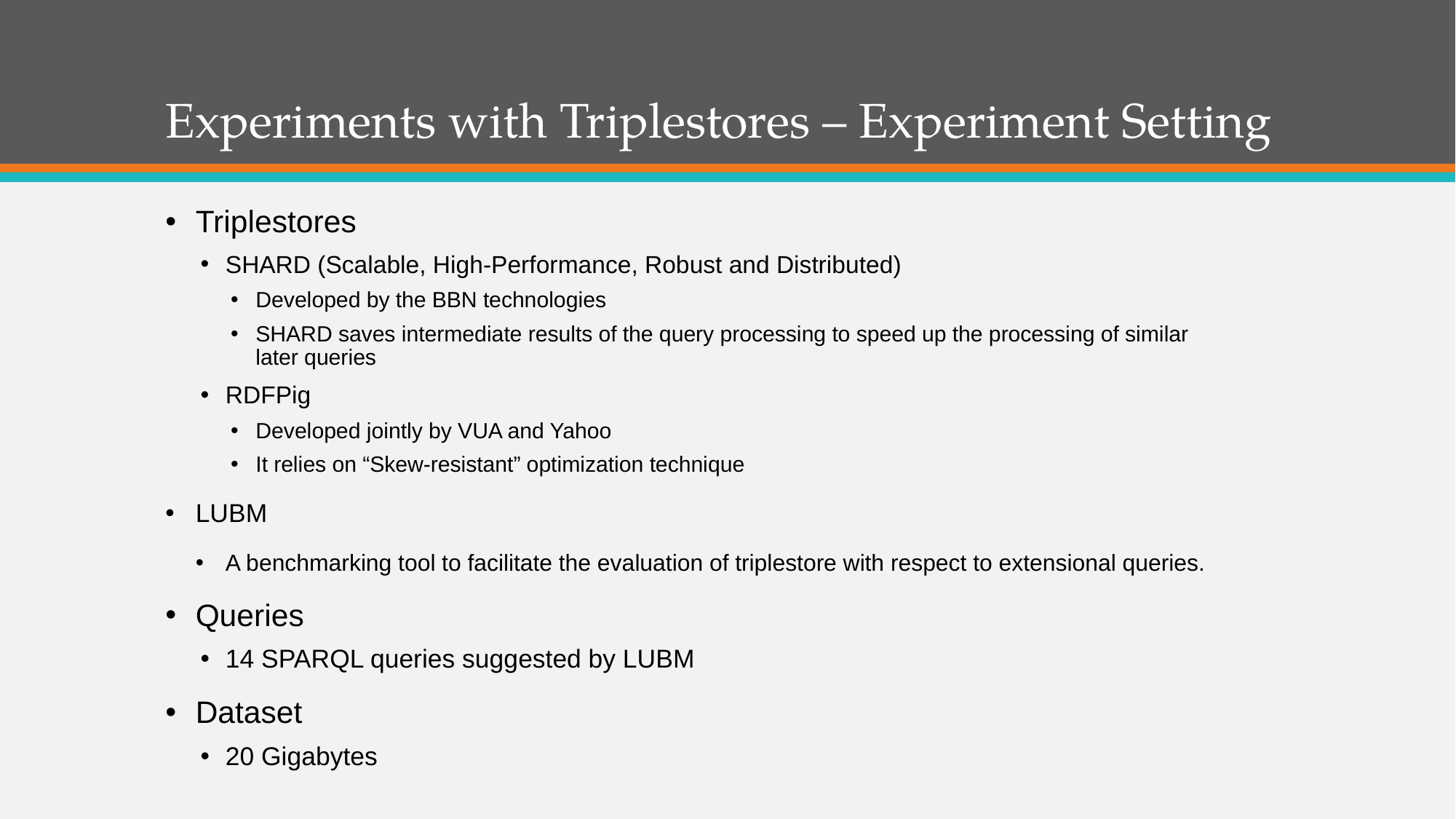

# Experiments with Triplestores – Experiment Setting
Triplestores
SHARD (Scalable, High-Performance, Robust and Distributed)
Developed by the BBN technologies
SHARD saves intermediate results of the query processing to speed up the processing of similar later queries
RDFPig
Developed jointly by VUA and Yahoo
It relies on “Skew-resistant” optimization technique
LUBM
A benchmarking tool to facilitate the evaluation of triplestore with respect to extensional queries.
Queries
14 SPARQL queries suggested by LUBM
Dataset
20 Gigabytes